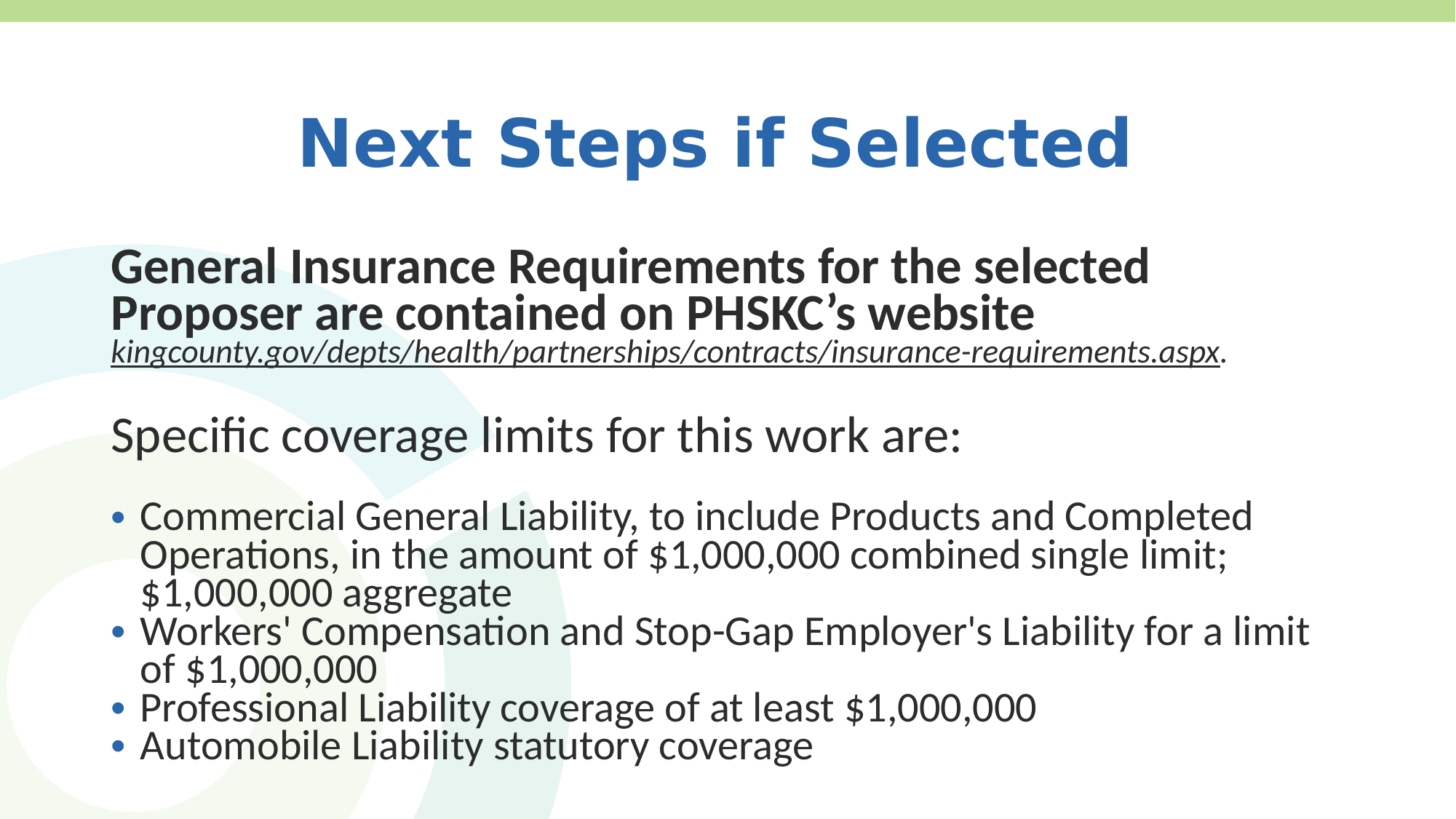

# Next Steps if Selected
General Insurance Requirements for the selected Proposer are contained on PHSKC’s website
kingcounty.gov/depts/health/partnerships/contracts/insurance-requirements.aspx.

Specific coverage limits for this work are:

Commercial General Liability, to include Products and Completed Operations, in the amount of $1,000,000 combined single limit; $1,000,000 aggregate
Workers' Compensation and Stop-Gap Employer's Liability for a limit of $1,000,000
Professional Liability coverage of at least $1,000,000
Automobile Liability statutory coverage